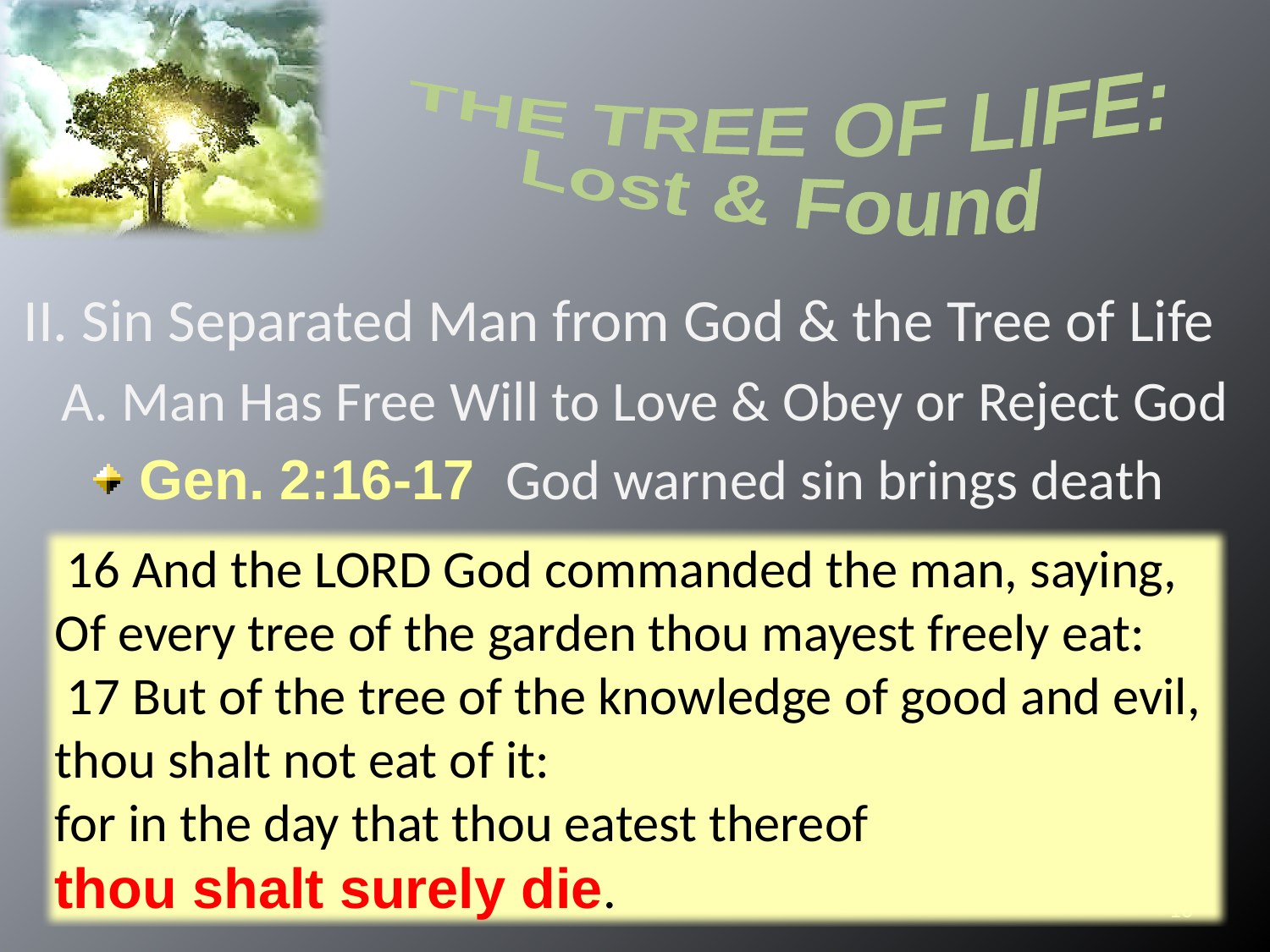

THE TREE OF LIFE:
Lost & Found
II. Sin Separated Man from God & the Tree of Life
   A. Man Has Free Will to Love & Obey or Reject God
 Gen. 2:16-17  God warned sin brings death
 16 And the LORD God commanded the man, saying,
Of every tree of the garden thou mayest freely eat:
 17 But of the tree of the knowledge of good and evil, thou shalt not eat of it:
for in the day that thou eatest thereof
thou shalt surely die.
10